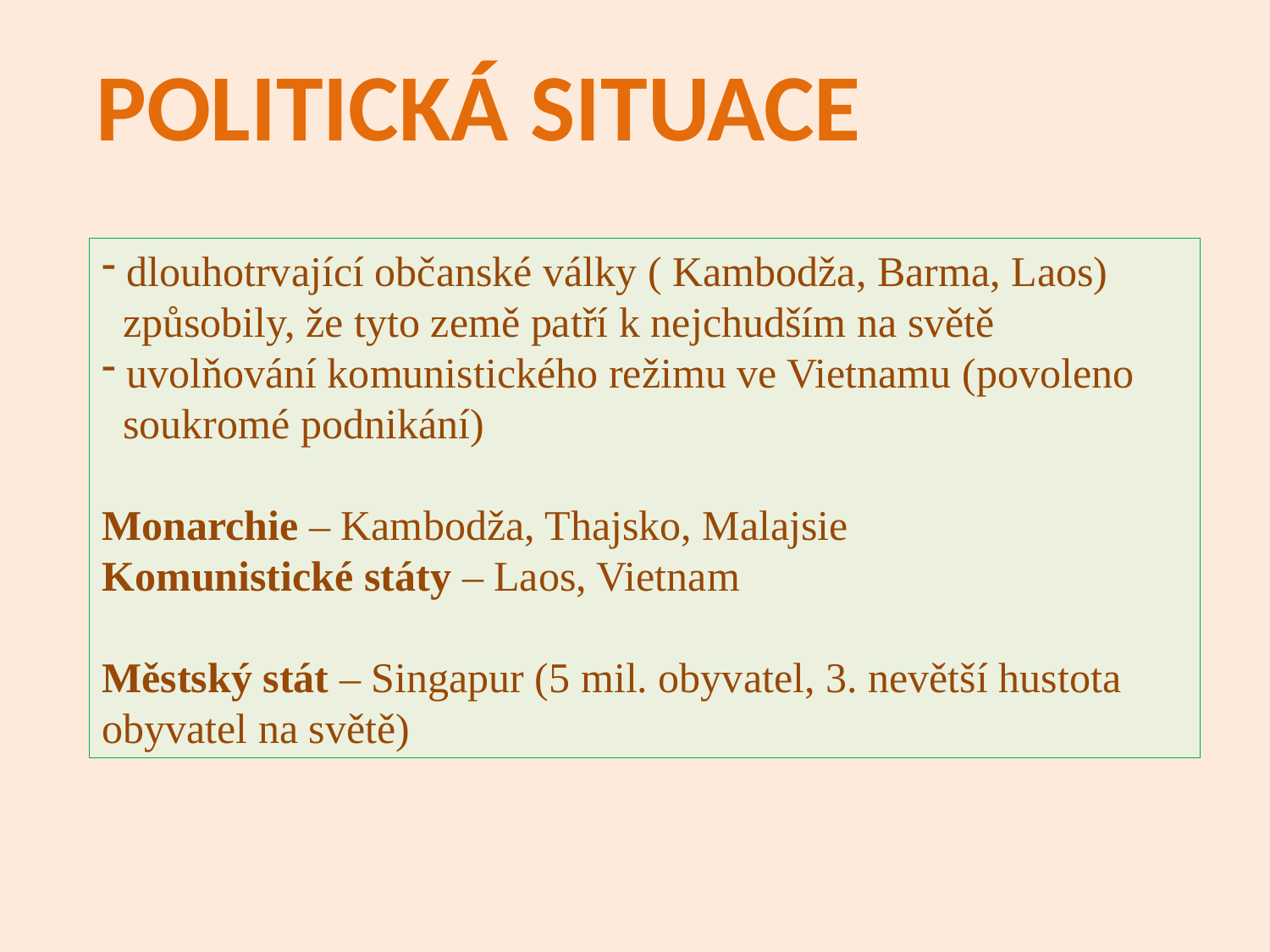

Politická situace
 dlouhotrvající občanské války ( Kambodža, Barma, Laos)
  způsobily, že tyto země patří k nejchudším na světě
 uvolňování komunistického režimu ve Vietnamu (povoleno
  soukromé podnikání)

Monarchie – Kambodža, Thajsko, Malajsie
Komunistické státy – Laos, Vietnam

Městský stát – Singapur (5 mil. obyvatel, 3. nevětší hustota obyvatel na světě)